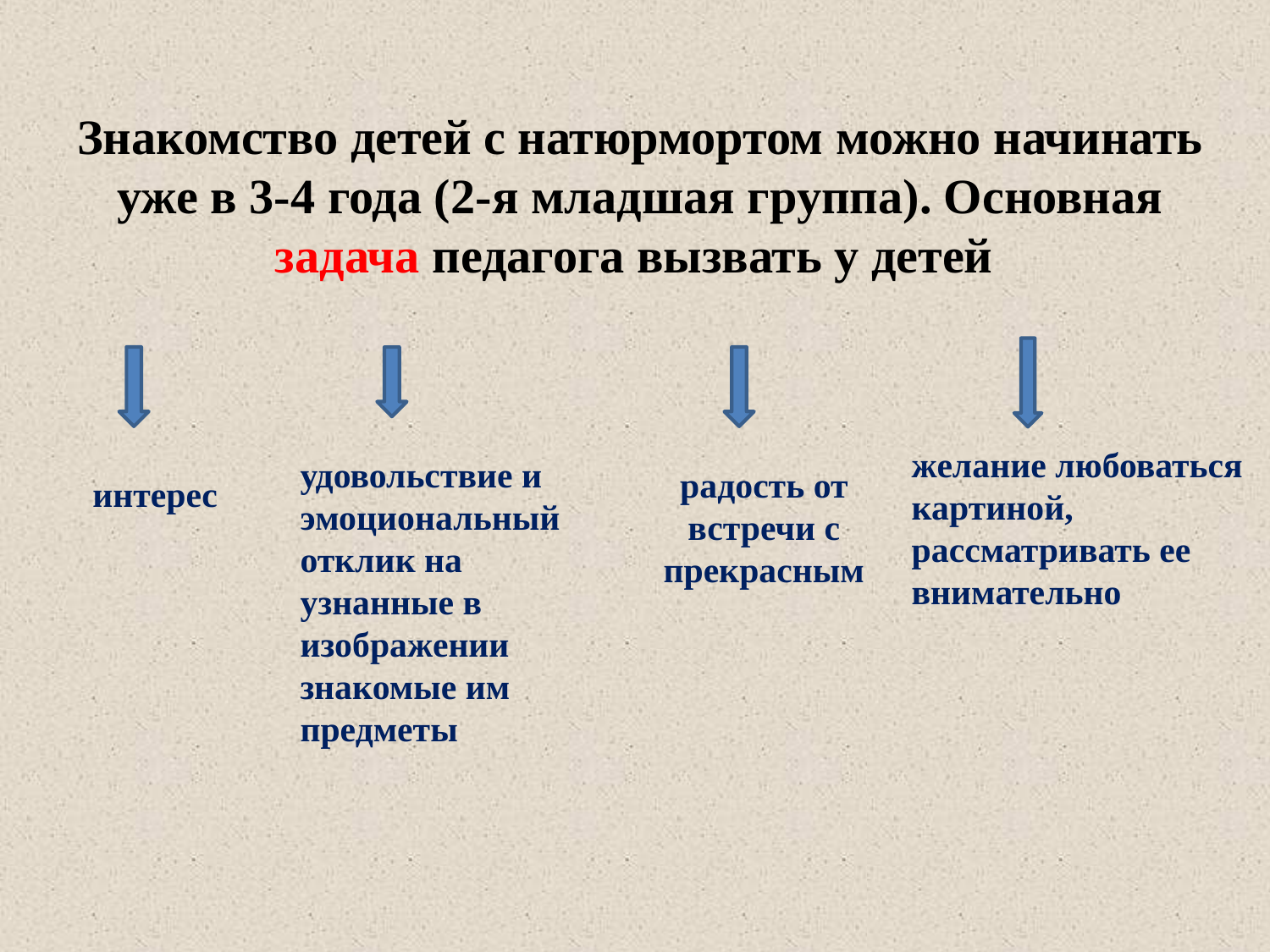

Знакомство детей с натюрмортом можно начинать уже в 3-4 года (2-я младшая группа). Основная задача педагога вызвать у детей

желание любоваться картиной,
рассматривать ее внимательно
удовольствие и эмоциональный отклик на узнанные в изображении знакомые им предметы
радость от встречи с прекрасным
интерес